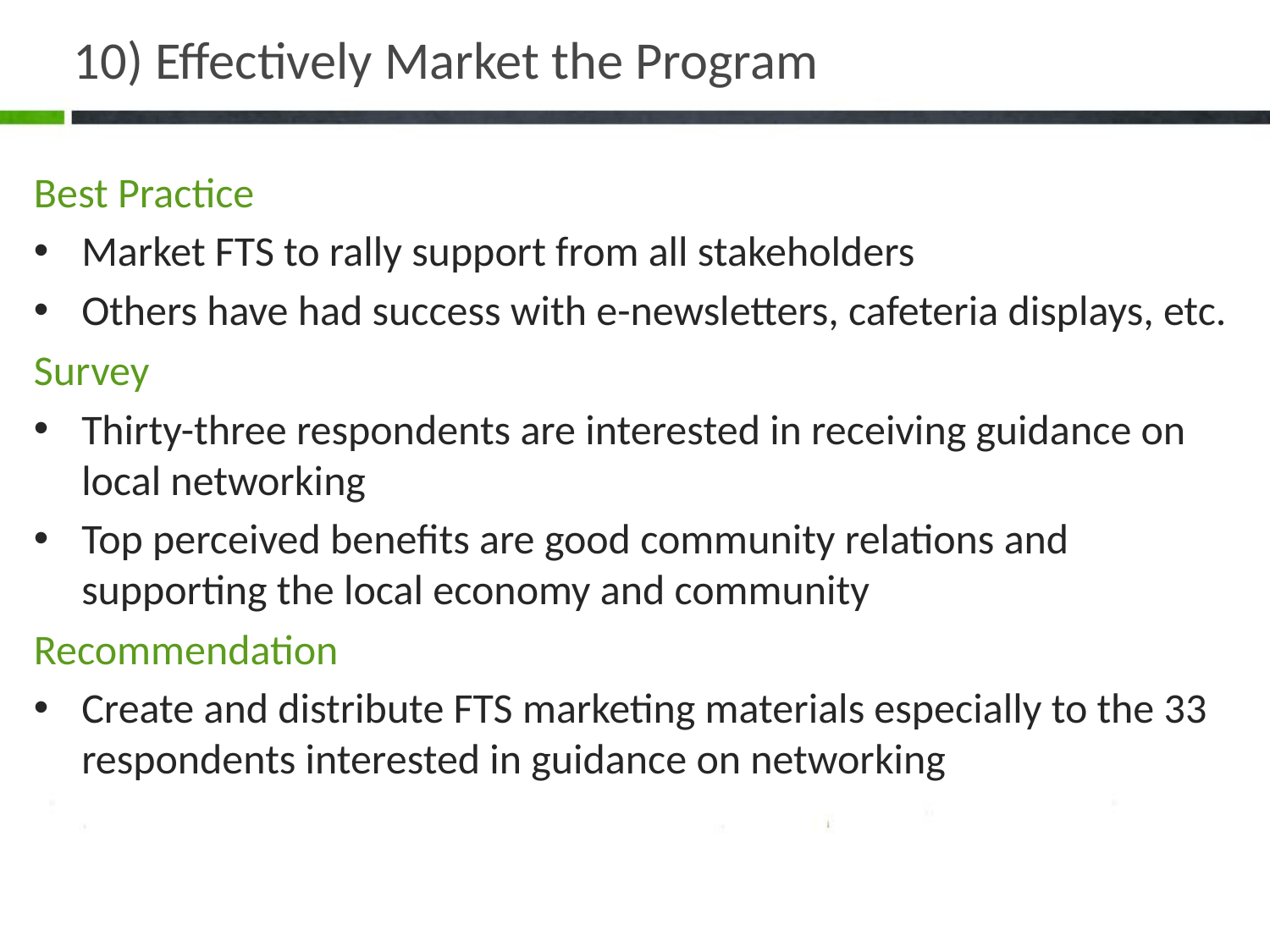

# 10) Effectively Market the Program
Best Practice
Market FTS to rally support from all stakeholders
Others have had success with e-newsletters, cafeteria displays, etc.
Survey
Thirty-three respondents are interested in receiving guidance on local networking
Top perceived benefits are good community relations and supporting the local economy and community
Recommendation
Create and distribute FTS marketing materials especially to the 33 respondents interested in guidance on networking